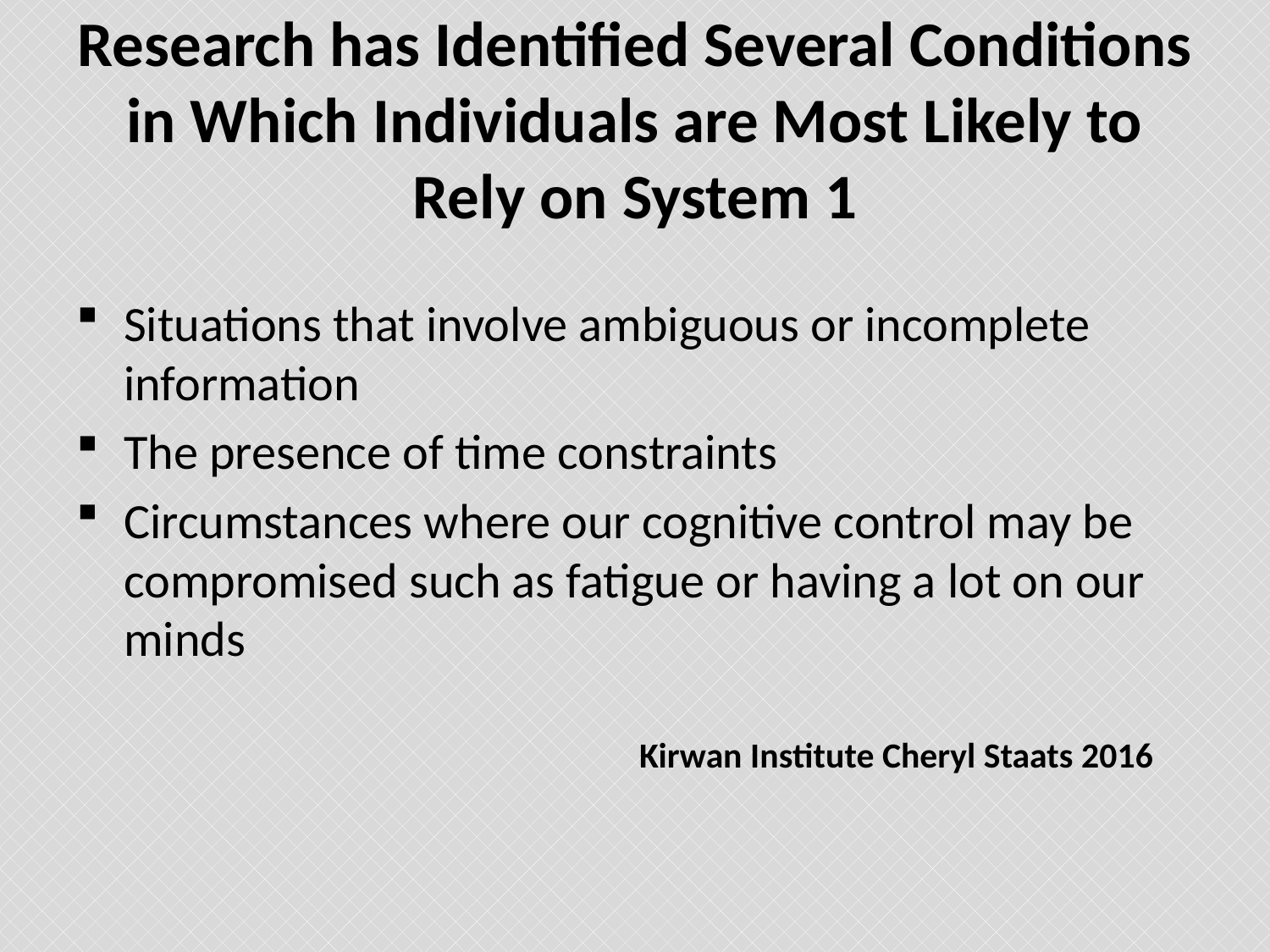

# Research has Identified Several Conditions in Which Individuals are Most Likely to Rely on System 1
Situations that involve ambiguous or incomplete information
The presence of time constraints
Circumstances where our cognitive control may be compromised such as fatigue or having a lot on our minds

                                                                      Kirwan Institute Cheryl Staats 2016